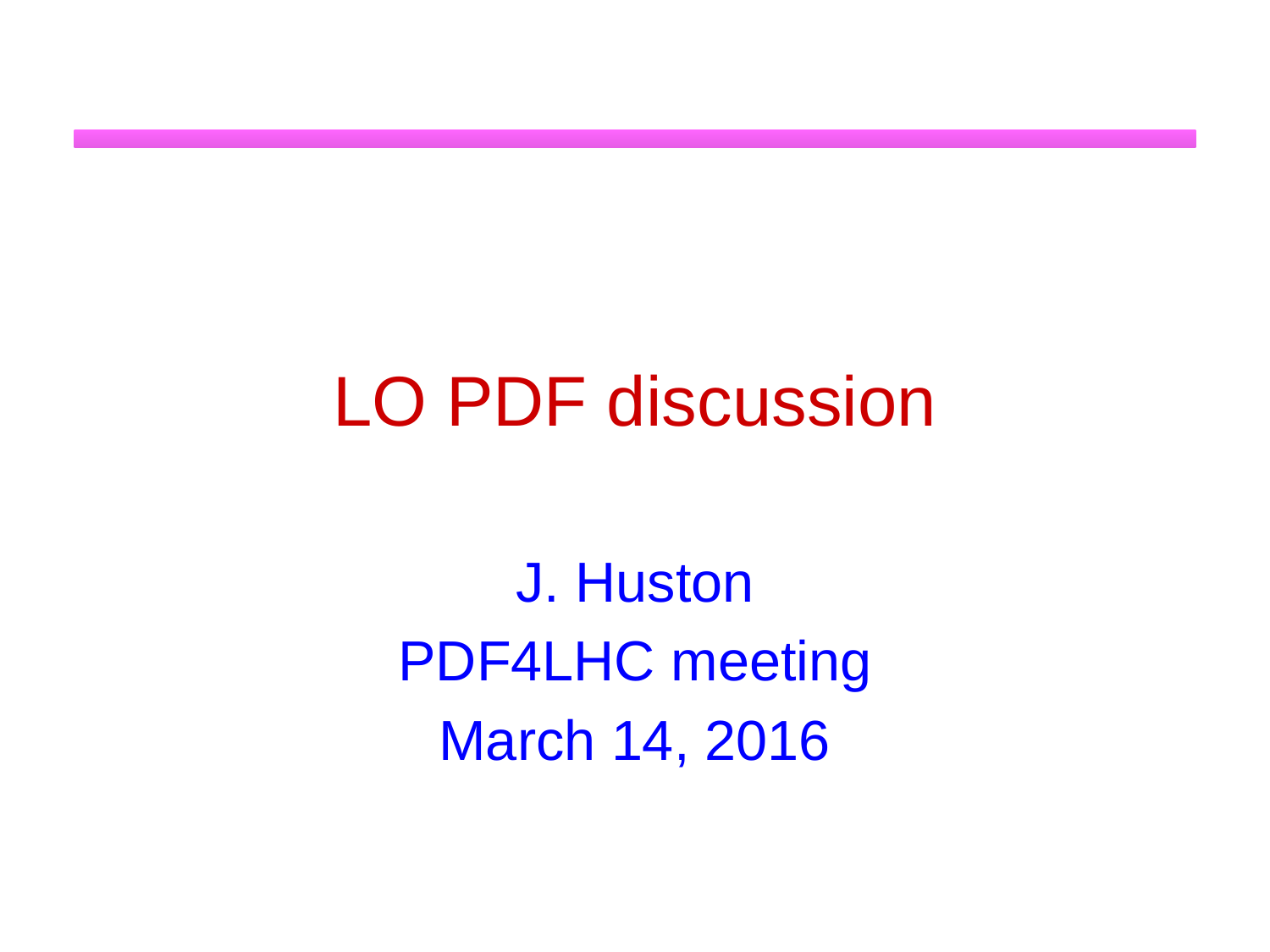

# LO PDF discussion
J. Huston
PDF4LHC meeting
March 14, 2016